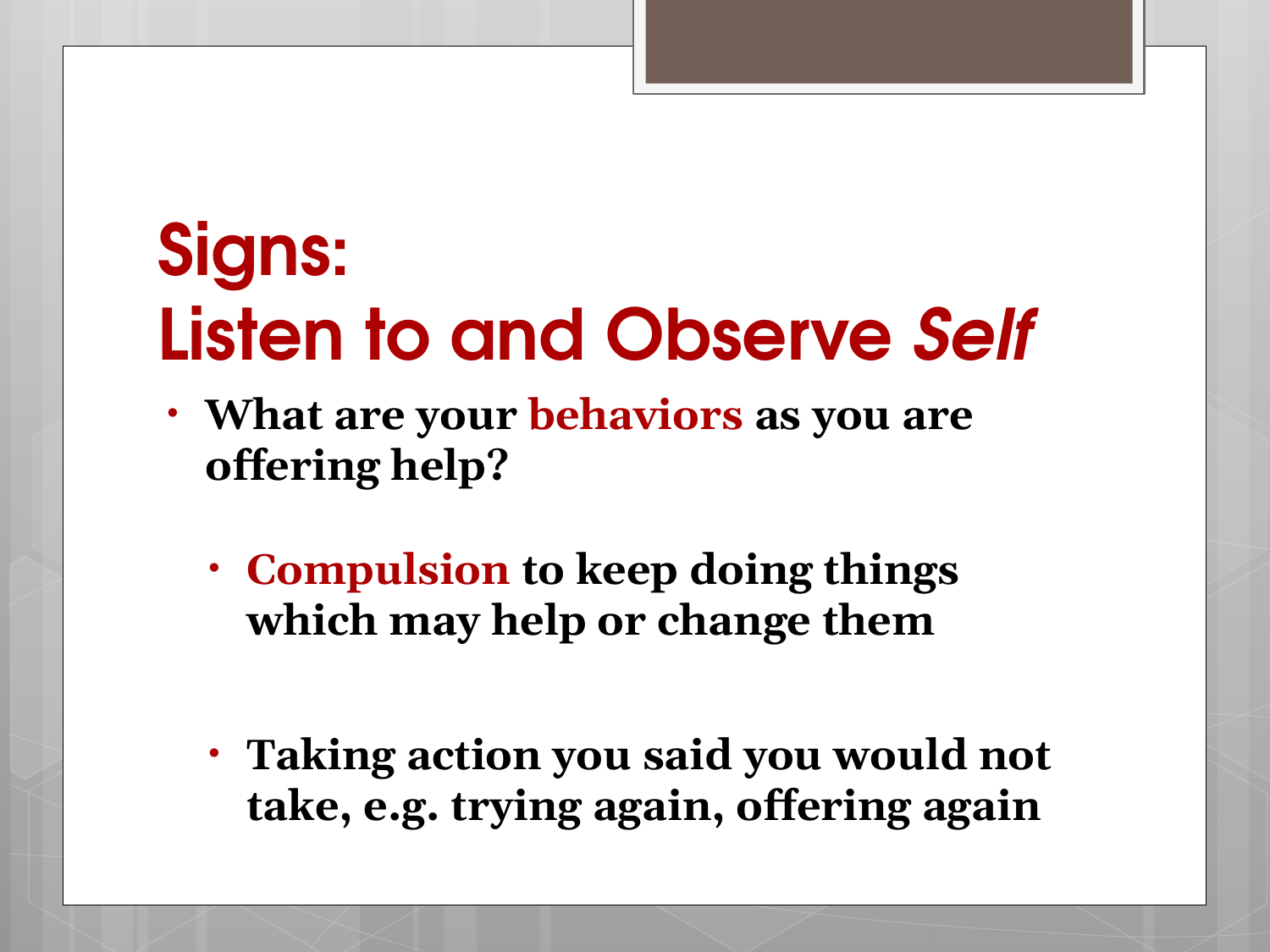

# Signs: Listen to and Observe Self
What are your behaviors as you are offering help?

Compulsion to keep doing things which may help or change them

Taking action you said you would not take, e.g. trying again, offering again